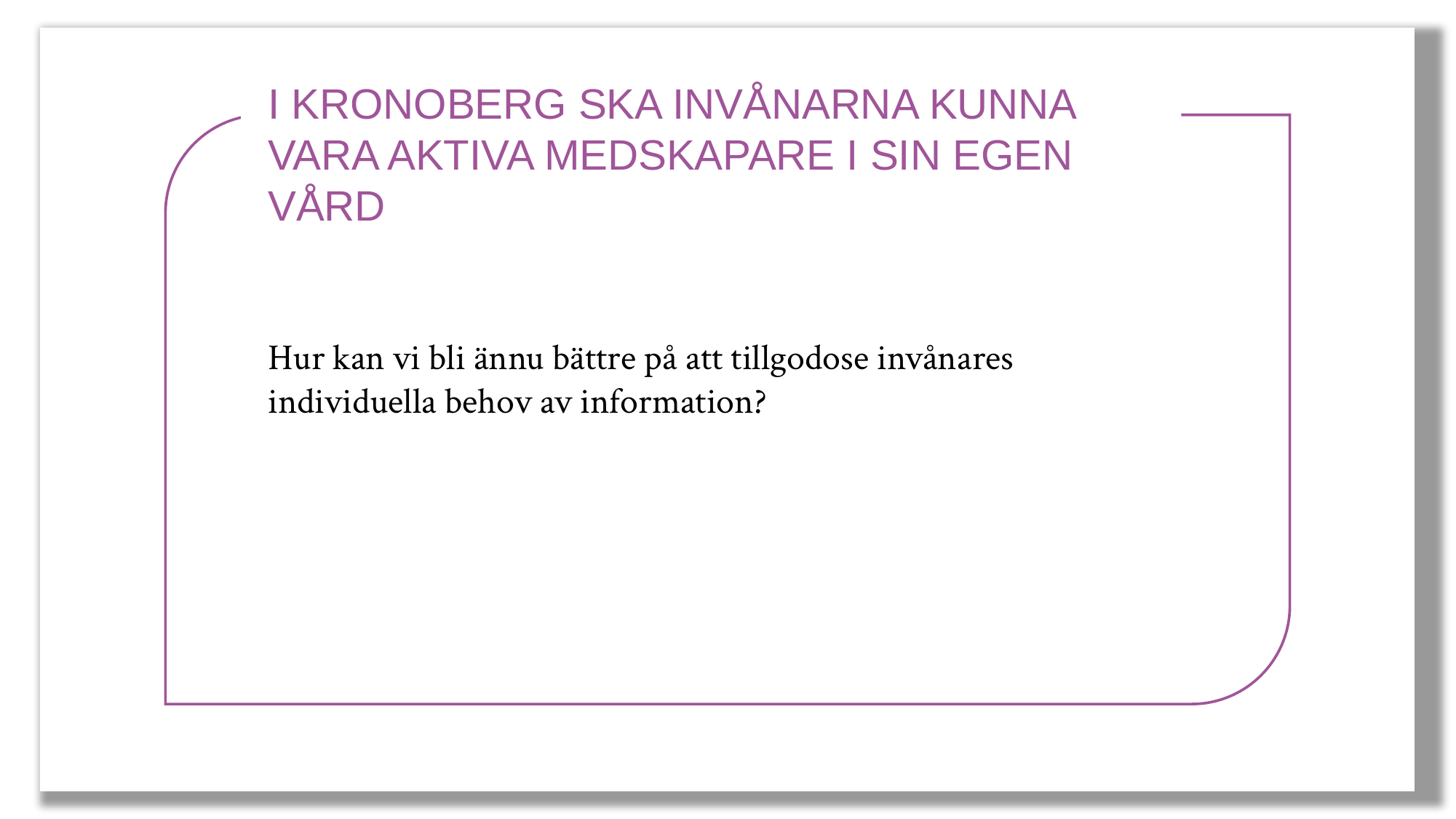

I KRONOBERG SKA INVÅNARNA KUNNA VARA AKTIVA MEDSKAPARE I SIN EGEN VÅRD

Hur kan vi bli ännu bättre på att tillgodose invånares individuella behov av information?